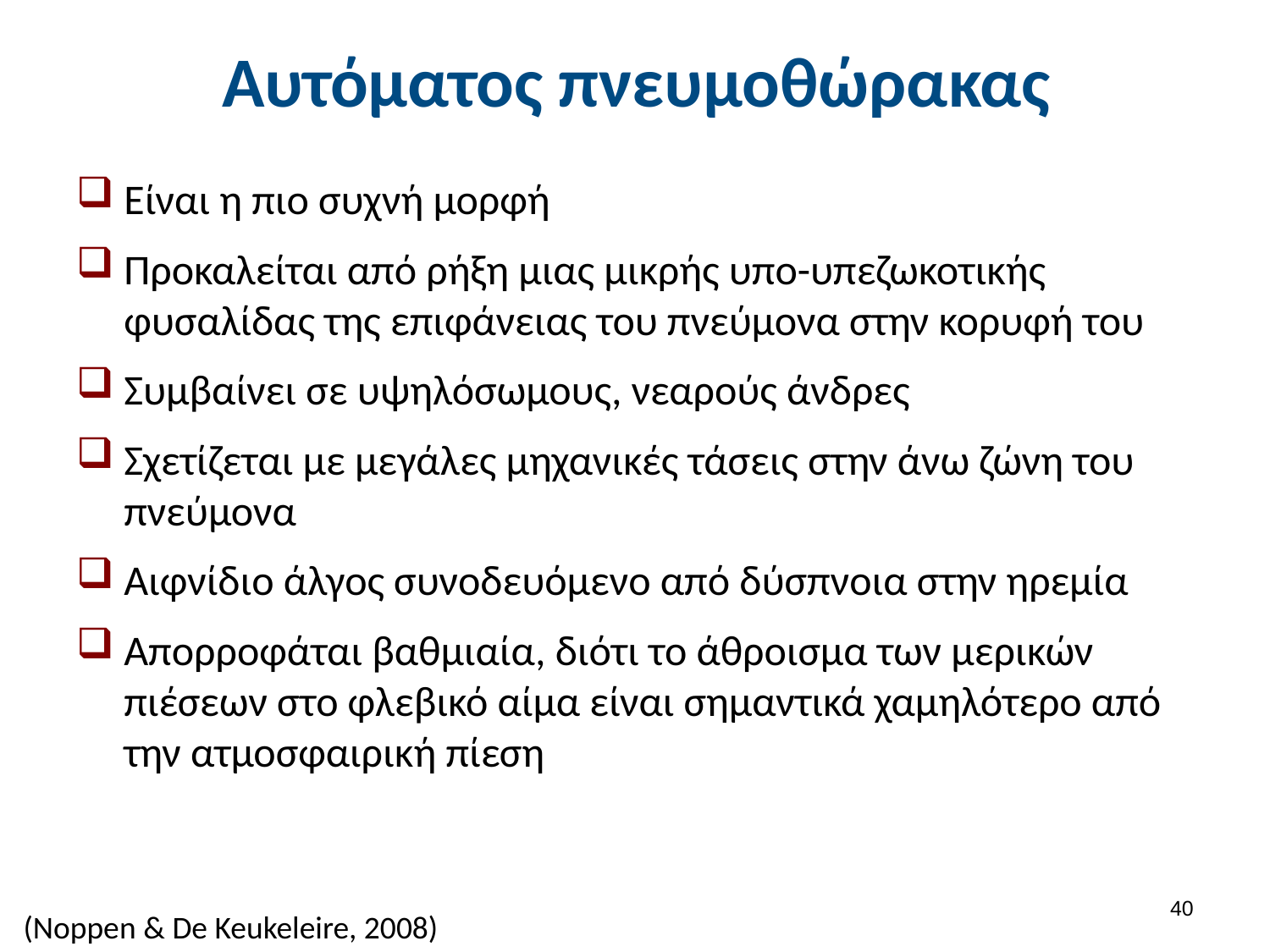

# Αυτόματος πνευμοθώρακας
Είναι η πιο συχνή μορφή
Προκαλείται από ρήξη μιας μικρής υπο-υπεζωκοτικής φυσαλίδας της επιφάνειας του πνεύμονα στην κορυφή του
Συμβαίνει σε υψηλόσωμους, νεαρούς άνδρες
Σχετίζεται με μεγάλες μηχανικές τάσεις στην άνω ζώνη του πνεύμονα
Αιφνίδιο άλγος συνοδευόμενο από δύσπνοια στην ηρεμία
Απορροφάται βαθμιαία, διότι το άθροισμα των μερικών πιέσεων στο φλεβικό αίμα είναι σημαντικά χαμηλότερο από την ατμοσφαιρική πίεση
40
(Noppen & De Keukeleire, 2008)